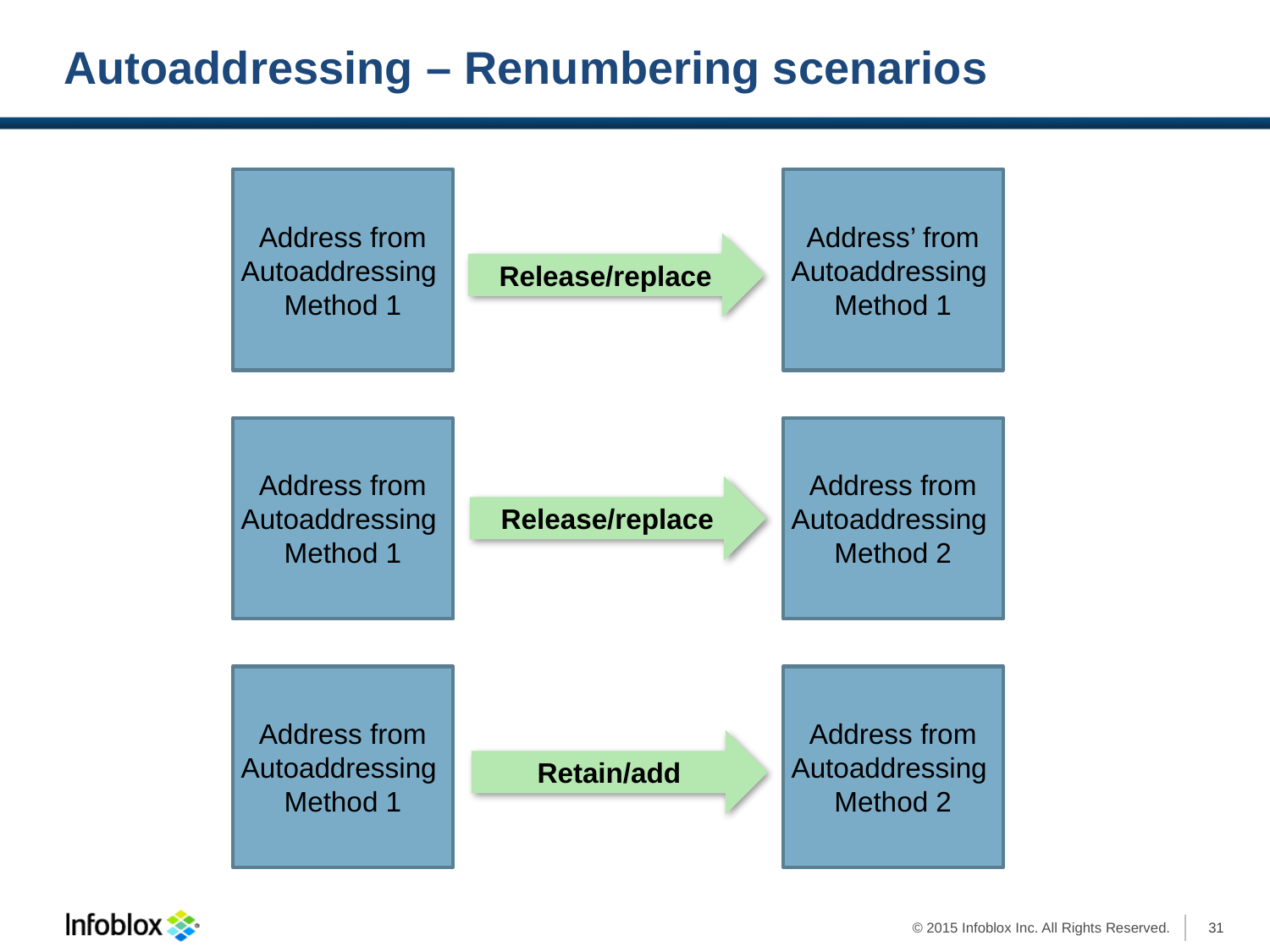

# Autoaddressing – Renumbering scenarios
Address from
Autoaddressing
Method 1
Address’ from
Autoaddressing
Method 1
Release/replace
Address from
Autoaddressing
Method 1
Address from
Autoaddressing
Method 2
Release/replace
Address from
Autoaddressing
Method 1
Address from
Autoaddressing
Method 2
Retain/add
31